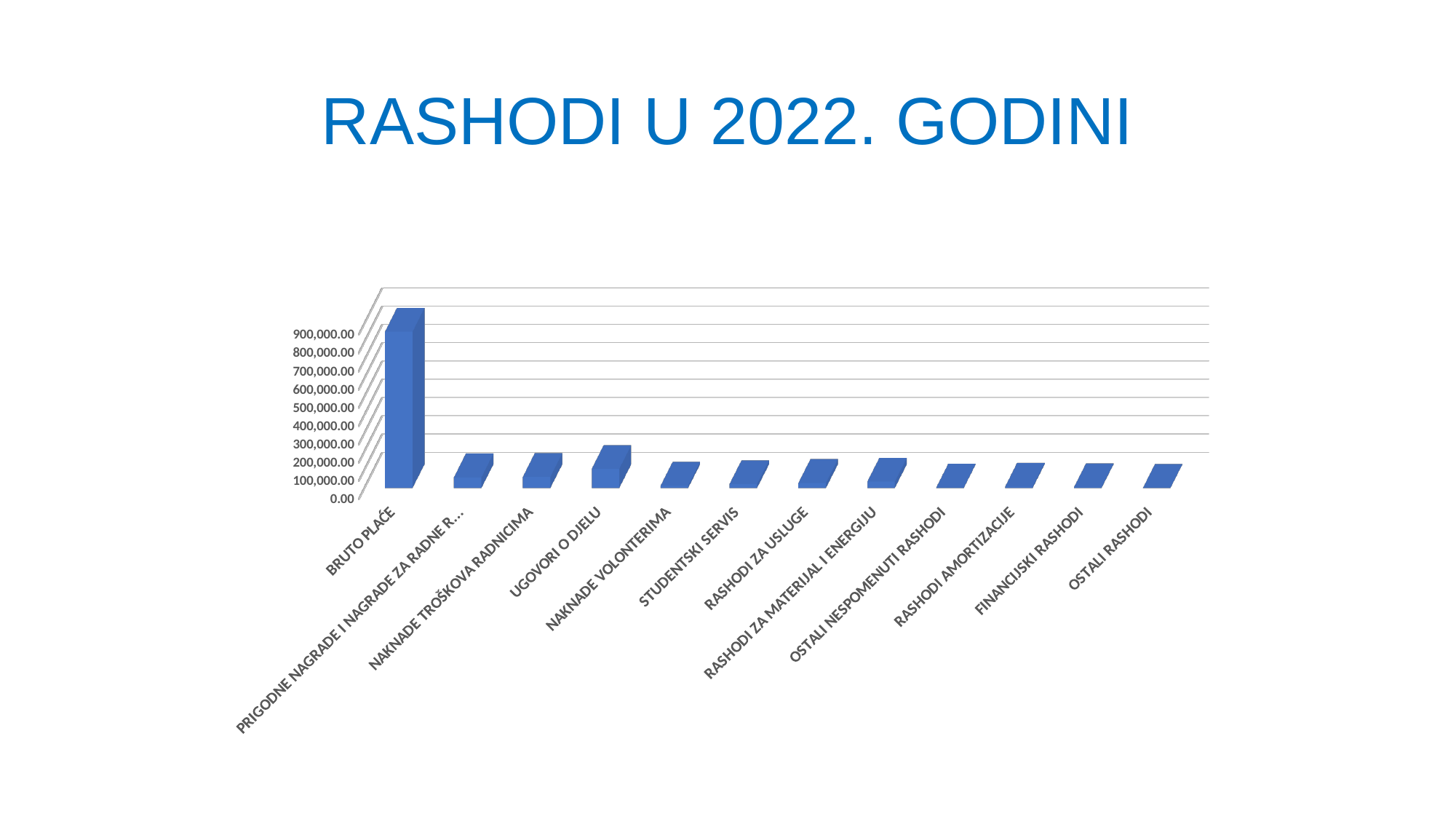

# RASHODI U 2022. GODINI

[unsupported chart]